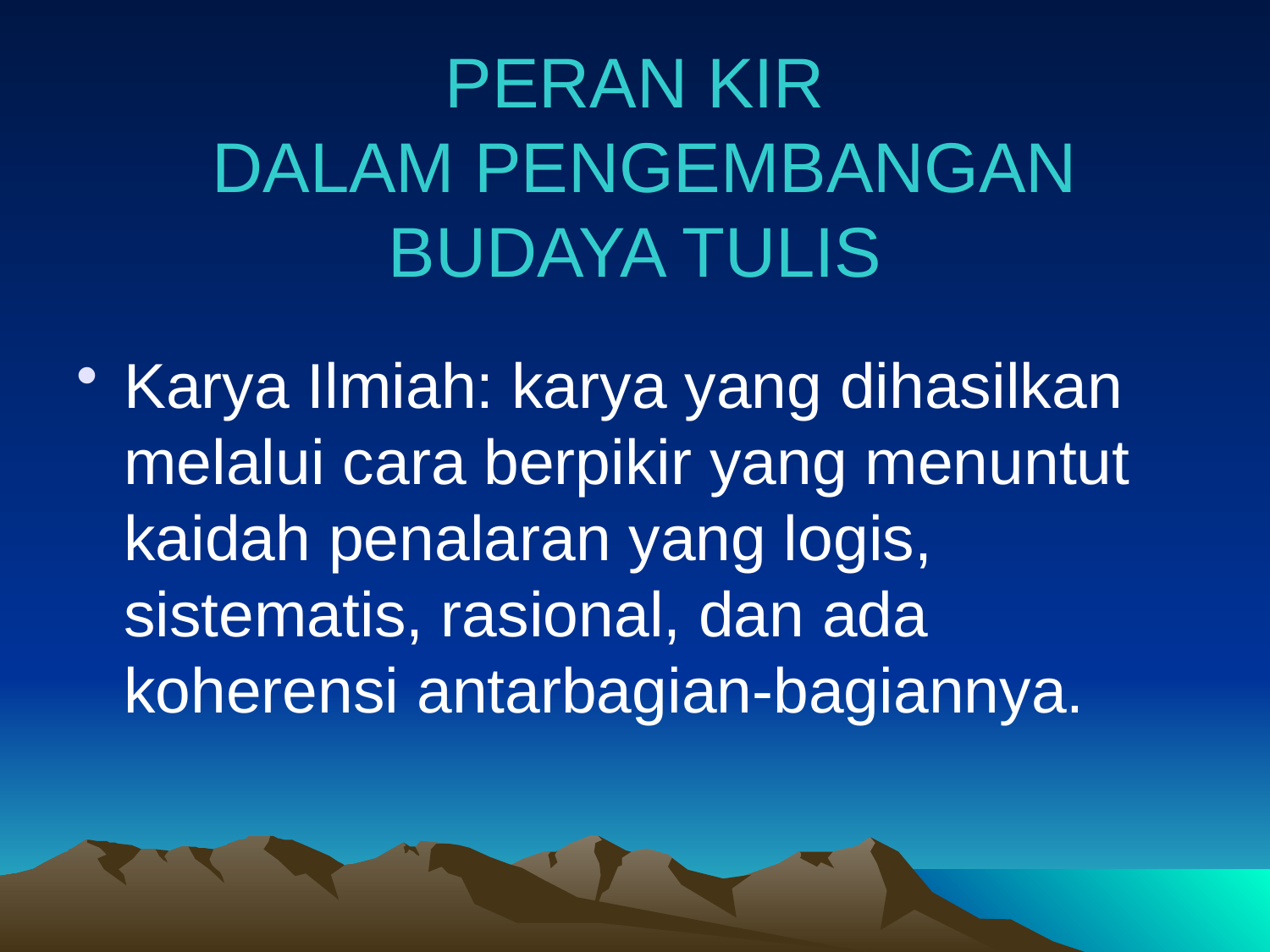

# PERAN KIR DALAM PENGEMBANGAN BUDAYA TULIS
Karya Ilmiah: karya yang dihasilkan melalui cara berpikir yang menuntut kaidah penalaran yang logis, sistematis, rasional, dan ada koherensi antarbagian-bagiannya.